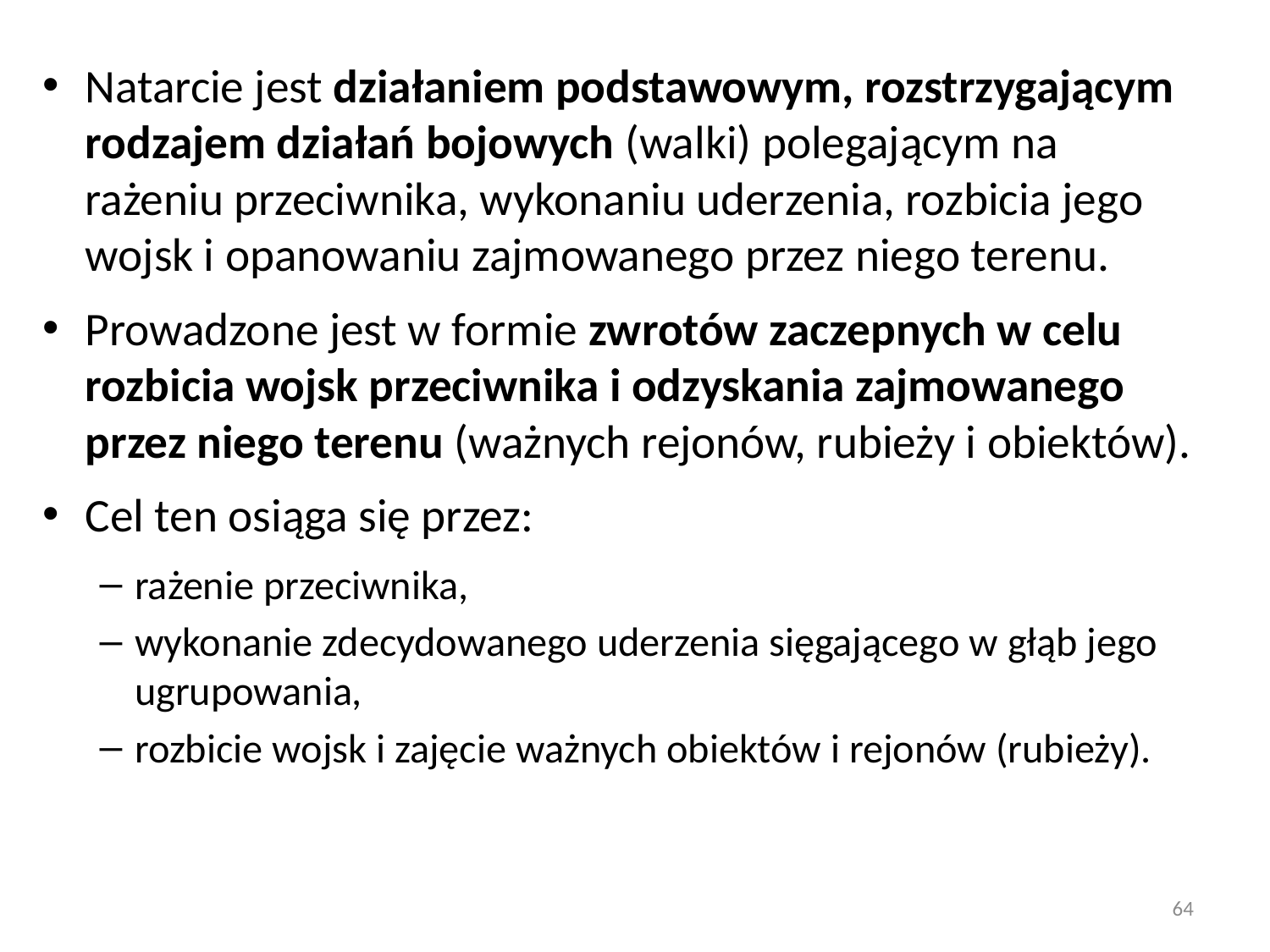

Natarcie jest działaniem podstawowym, rozstrzygającym rodzajem działań bojowych (walki) polegającym na rażeniu przeciwnika, wykonaniu uderzenia, rozbicia jego wojsk i opanowaniu zajmowanego przez niego terenu.
Prowadzone jest w formie zwrotów zaczepnych w celu rozbicia wojsk przeciwnika i odzyskania zajmowanego przez niego terenu (ważnych rejonów, rubieży i obiektów).
Cel ten osiąga się przez:
rażenie przeciwnika,
wykonanie zdecydowanego uderzenia sięgającego w głąb jego ugrupowania,
rozbicie wojsk i zajęcie ważnych obiektów i rejonów (rubieży).

64